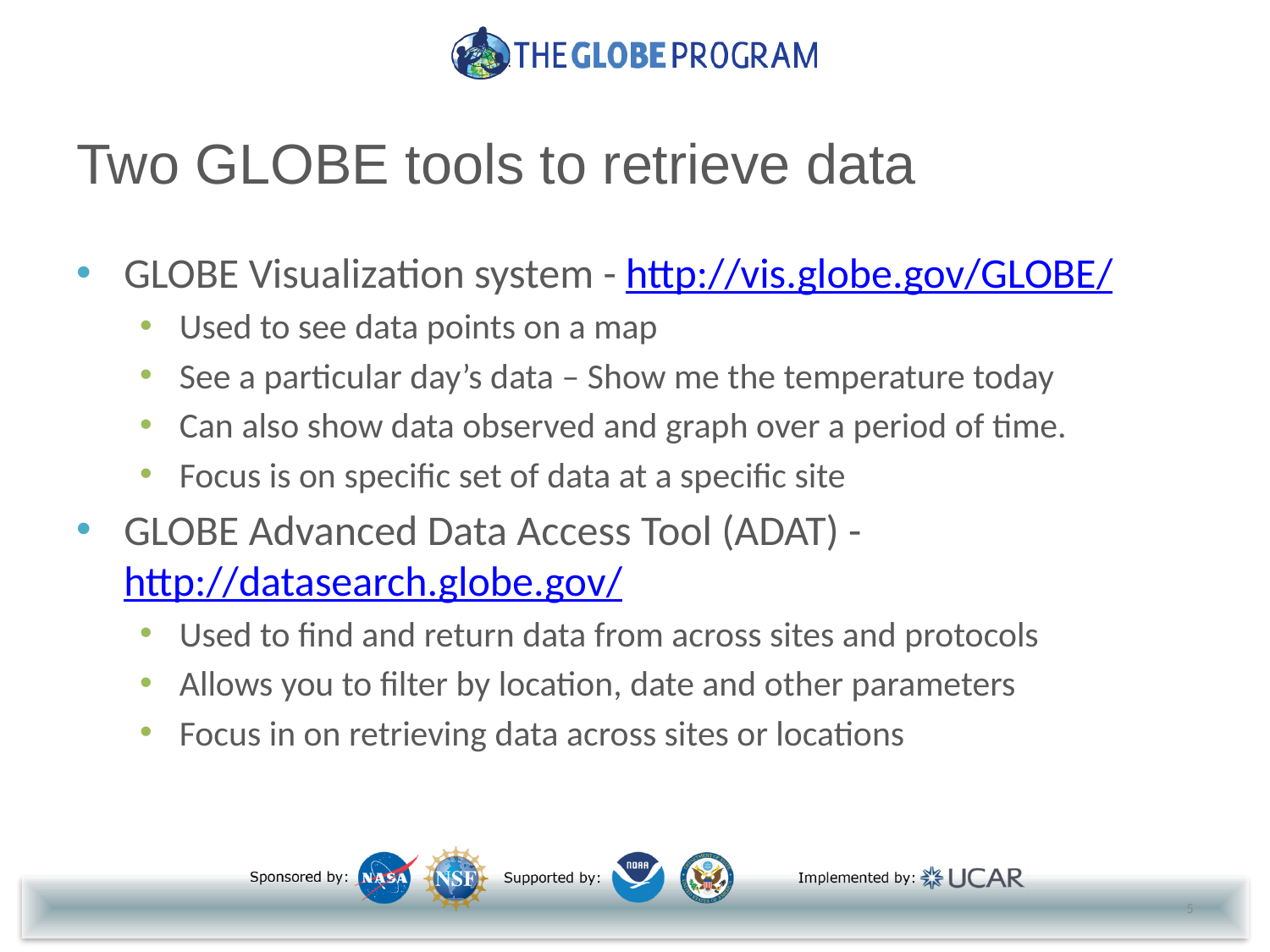

# Two GLOBE tools to retrieve data
GLOBE Visualization system - http://vis.globe.gov/GLOBE/
Used to see data points on a map
See a particular day’s data – Show me the temperature today
Can also show data observed and graph over a period of time.
Focus is on specific set of data at a specific site
GLOBE Advanced Data Access Tool (ADAT) - http://datasearch.globe.gov/
Used to find and return data from across sites and protocols
Allows you to filter by location, date and other parameters
Focus in on retrieving data across sites or locations
5